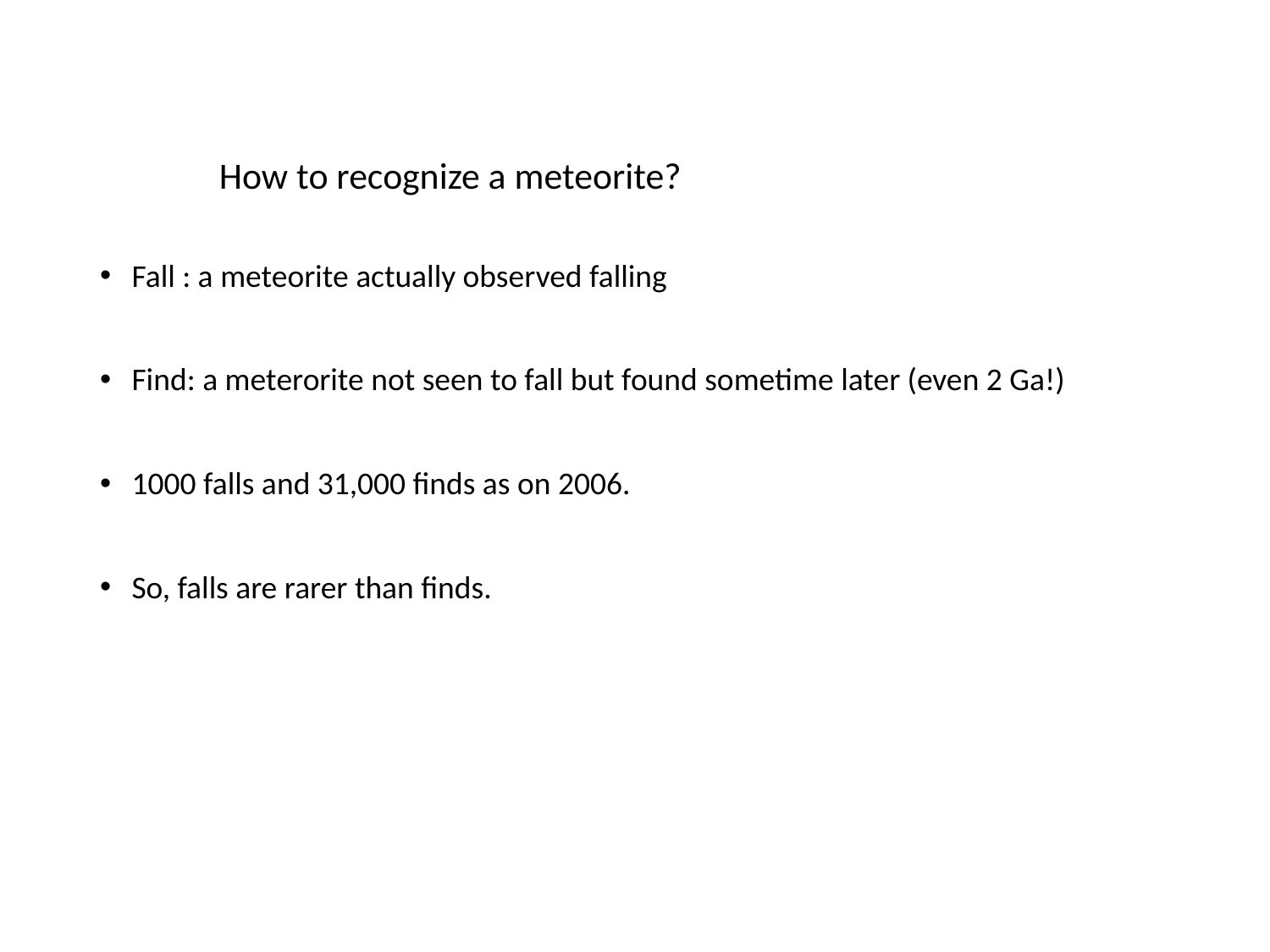

# How to recognize a meteorite?
Fall : a meteorite actually observed falling

Find: a meterorite not seen to fall but found sometime later (even 2 Ga!)

1000 falls and 31,000 finds as on 2006.

So, falls are rarer than finds.